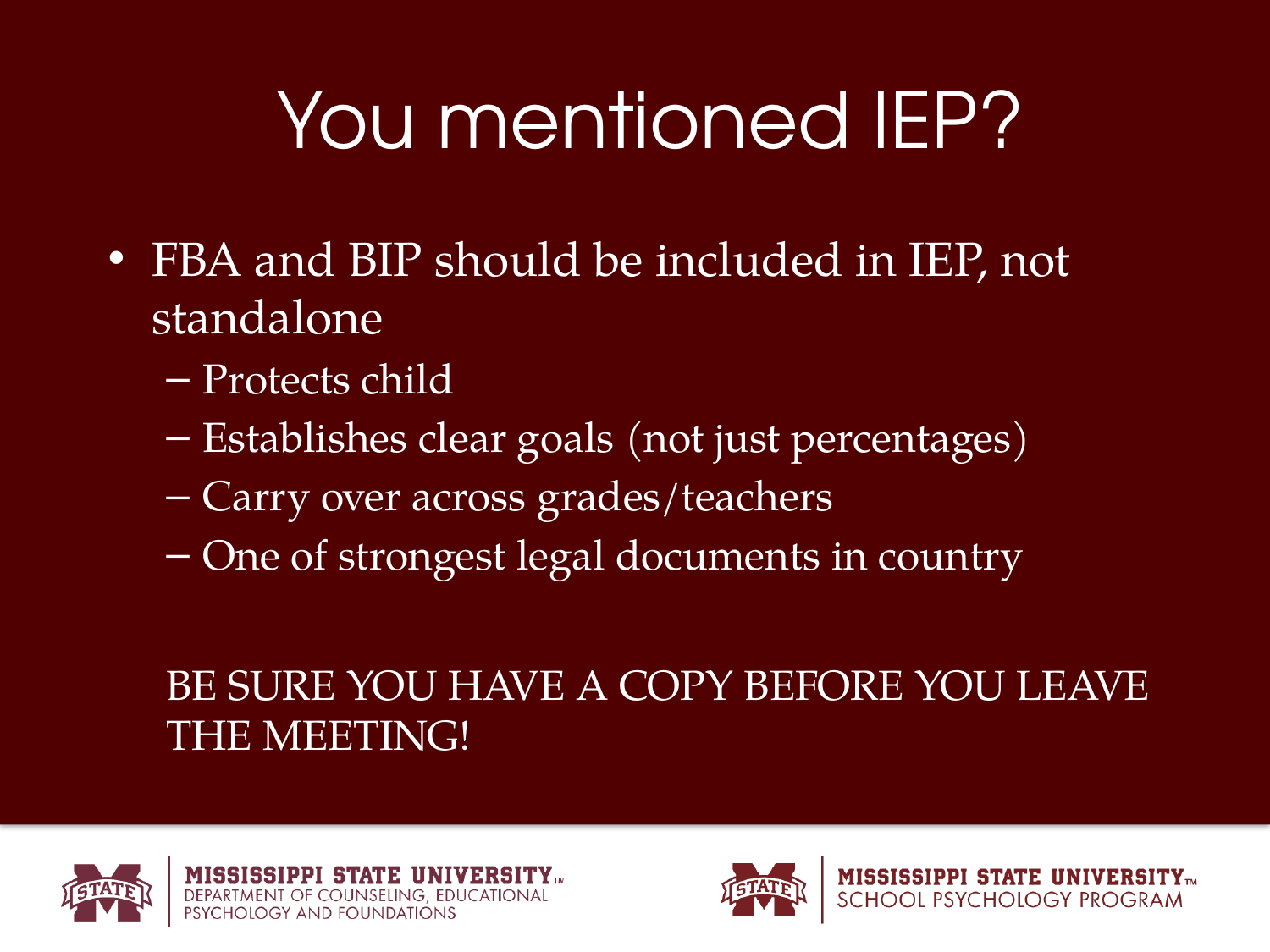

# You mentioned IEP?
FBA and BIP should be included in IEP, not standalone
Protects child
Establishes clear goals (not just percentages)
Carry over across grades/teachers
One of strongest legal documents in country

BE SURE YOU HAVE A COPY BEFORE YOU LEAVE THE MEETING!